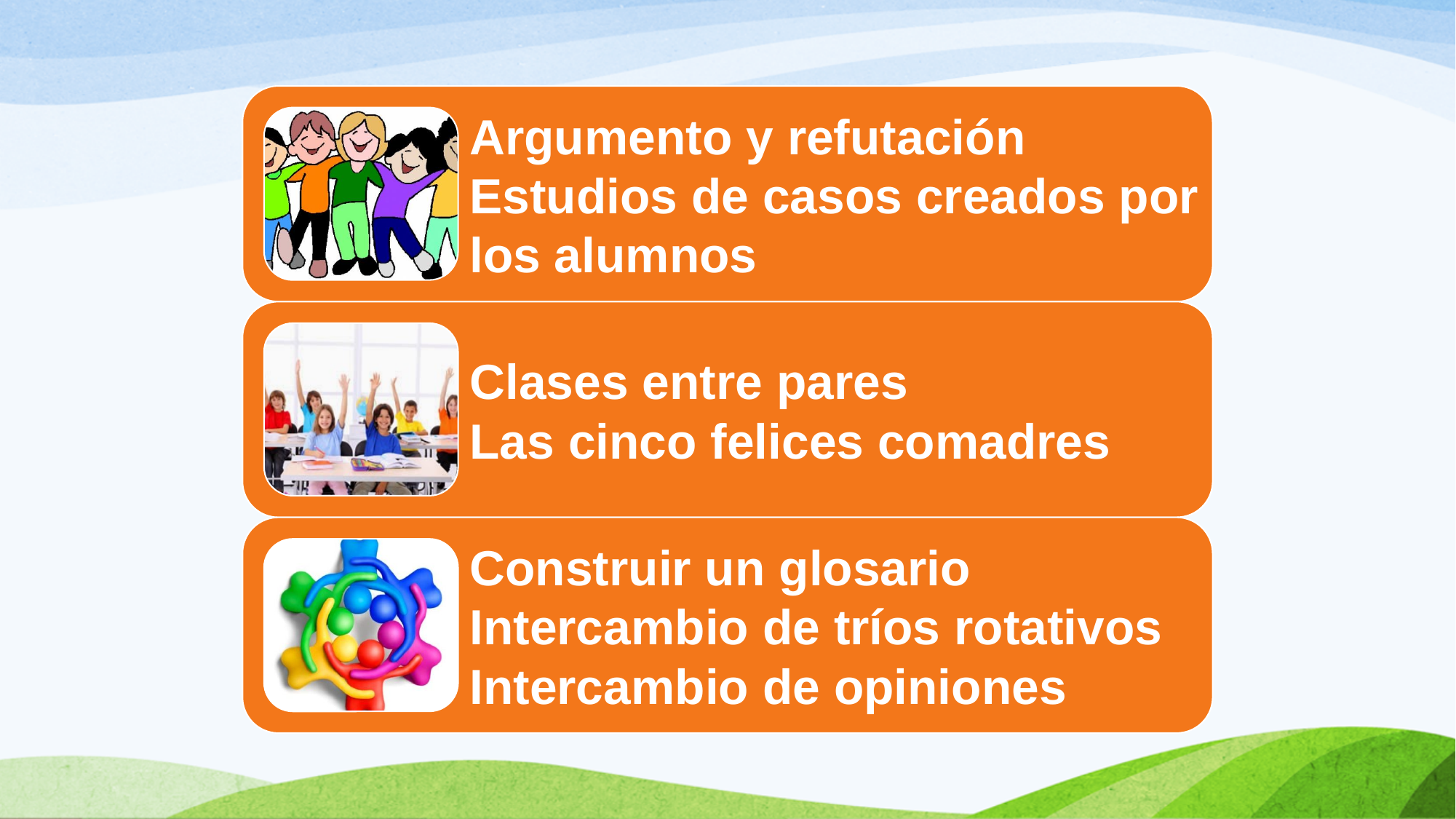

Argumento y refutación
Estudios de casos creados por los alumnos
Clases entre pares
Las cinco felices comadres
Construir un glosario
Intercambio de tríos rotativos
Intercambio de opiniones